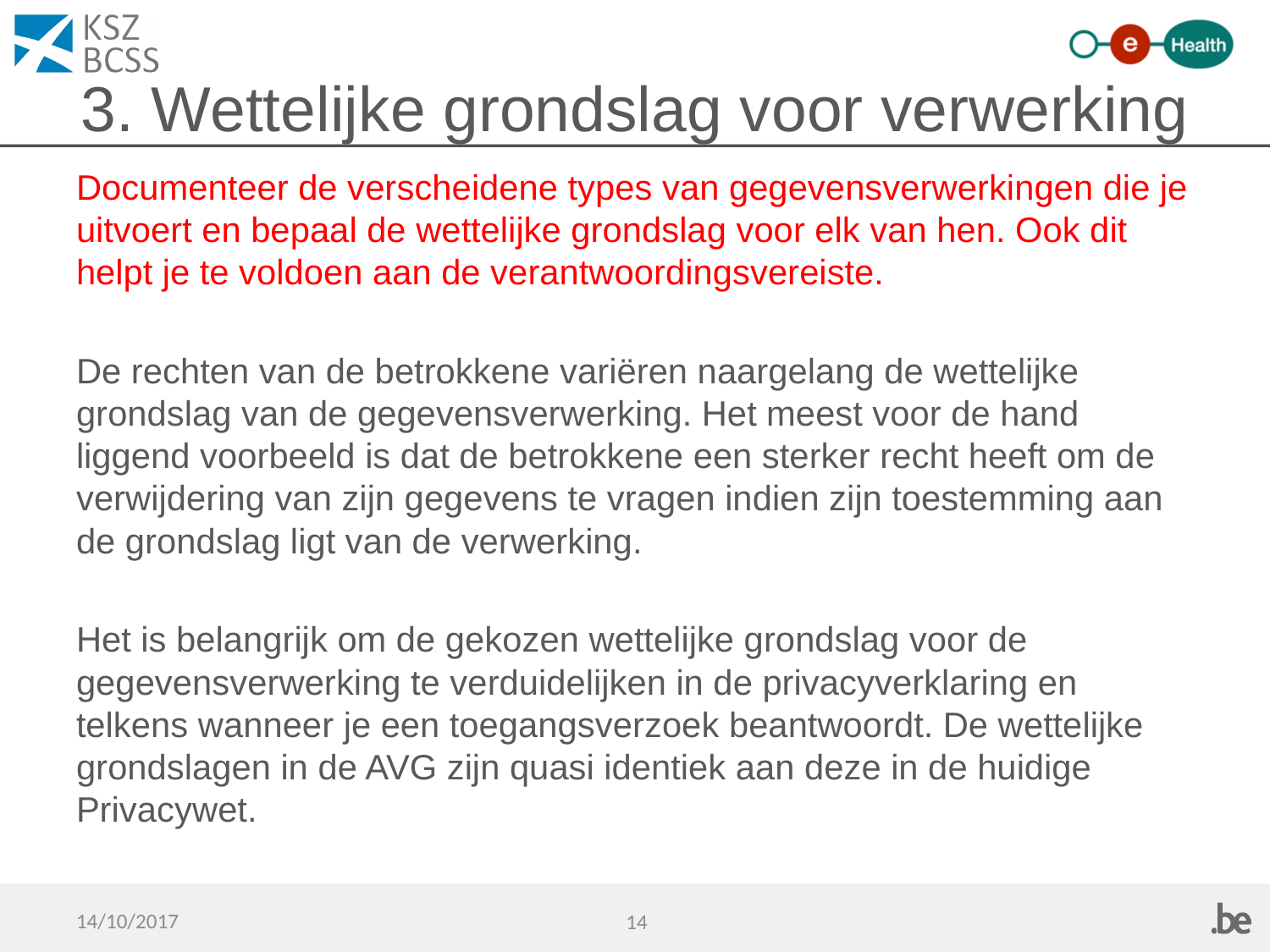

# 3. Wettelijke grondslag voor verwerking
Documenteer de verscheidene types van gegevensverwerkingen die je uitvoert en bepaal de wettelijke grondslag voor elk van hen. Ook dit helpt je te voldoen aan de verantwoordingsvereiste.

De rechten van de betrokkene variëren naargelang de wettelijke grondslag van de gegevensverwerking. Het meest voor de hand liggend voorbeeld is dat de betrokkene een sterker recht heeft om de verwijdering van zijn gegevens te vragen indien zijn toestemming aan de grondslag ligt van de verwerking.

Het is belangrijk om de gekozen wettelijke grondslag voor de gegevensverwerking te verduidelijken in de privacyverklaring en telkens wanneer je een toegangsverzoek beantwoordt. De wettelijke grondslagen in de AVG zijn quasi identiek aan deze in de huidige Privacywet.
14/10/2017
14